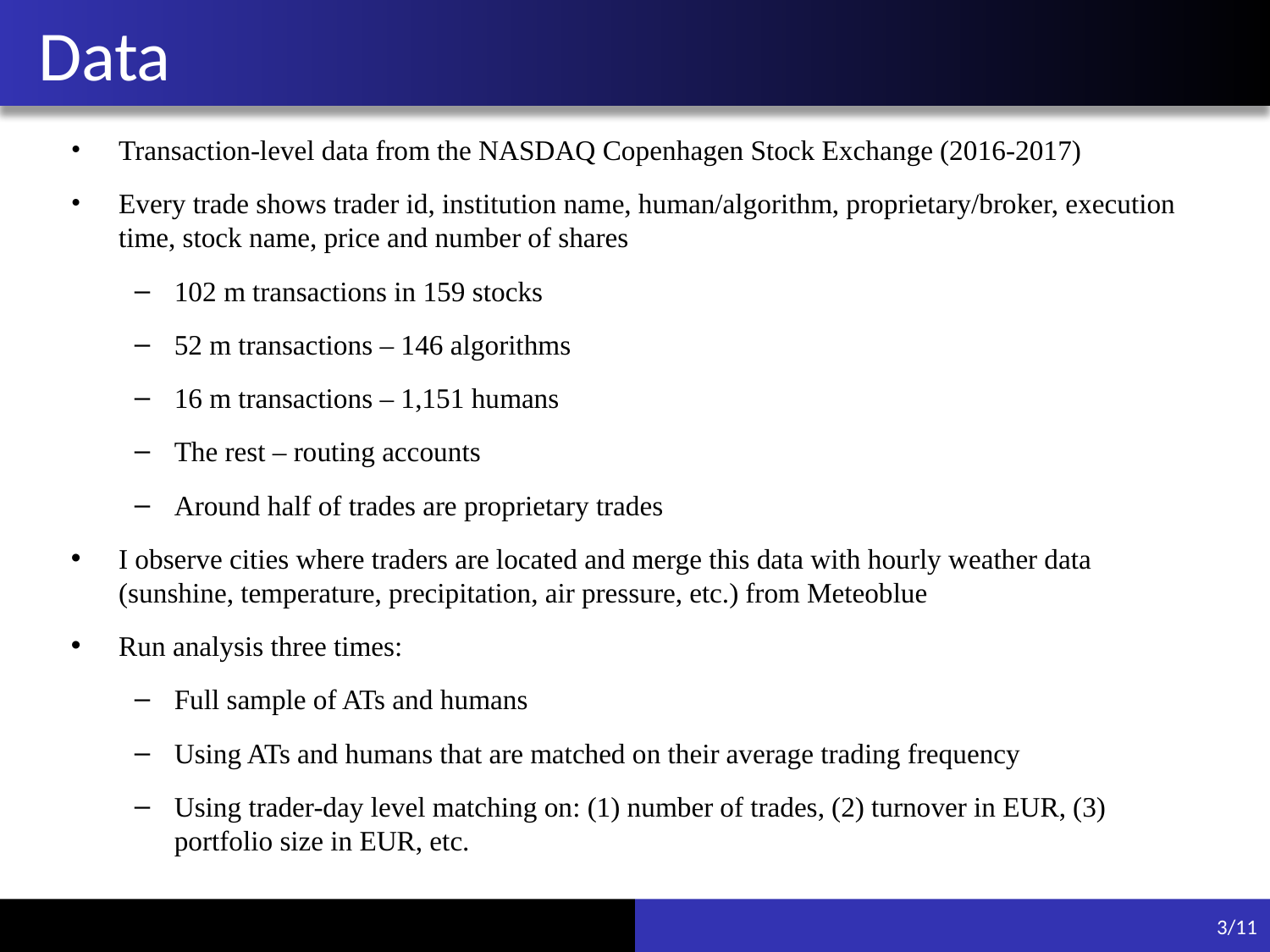

# Data
Transaction-level data from the NASDAQ Copenhagen Stock Exchange (2016-2017)
Every trade shows trader id, institution name, human/algorithm, proprietary/broker, execution time, stock name, price and number of shares
102 m transactions in 159 stocks
52 m transactions – 146 algorithms
16 m transactions – 1,151 humans
The rest – routing accounts
Around half of trades are proprietary trades
I observe cities where traders are located and merge this data with hourly weather data (sunshine, temperature, precipitation, air pressure, etc.) from Meteoblue
Run analysis three times:
Full sample of ATs and humans
Using ATs and humans that are matched on their average trading frequency
Using trader-day level matching on: (1) number of trades, (2) turnover in EUR, (3) portfolio size in EUR, etc.
3/11